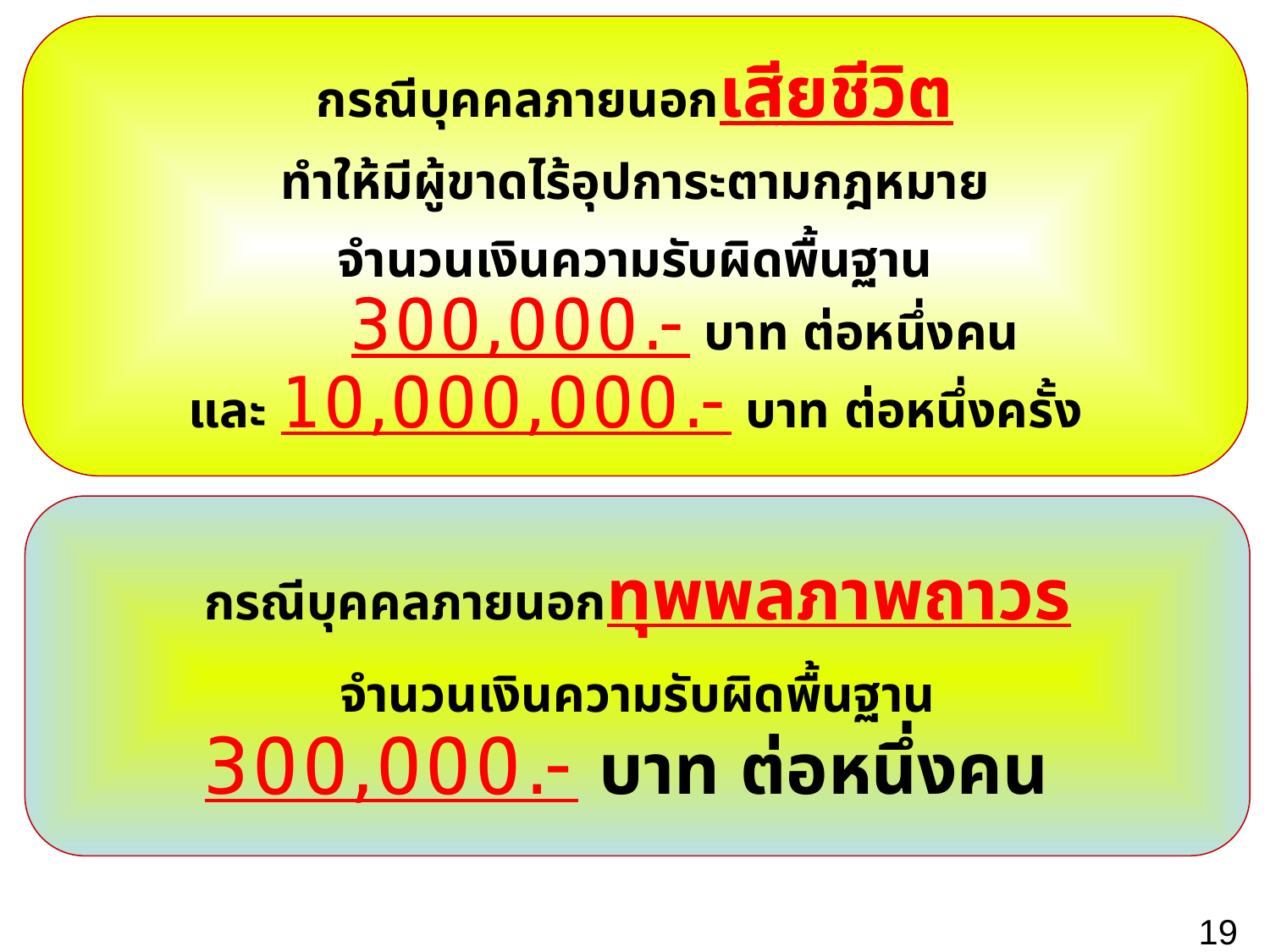

กรณีบุคคลภายนอกเสียชีวิต
ทำให้มีผู้ขาดไร้อุปการะตามกฎหมาย
จำนวนเงินความรับผิดพื้นฐาน
       300,000.- บาท ต่อหนึ่งคน
และ 10,000,000.- บาท ต่อหนึ่งครั้ง
กรณีบุคคลภายนอกทุพพลภาพถาวร
จำนวนเงินความรับผิดพื้นฐาน
      300,000.- บาท ต่อหนึ่งคน
19